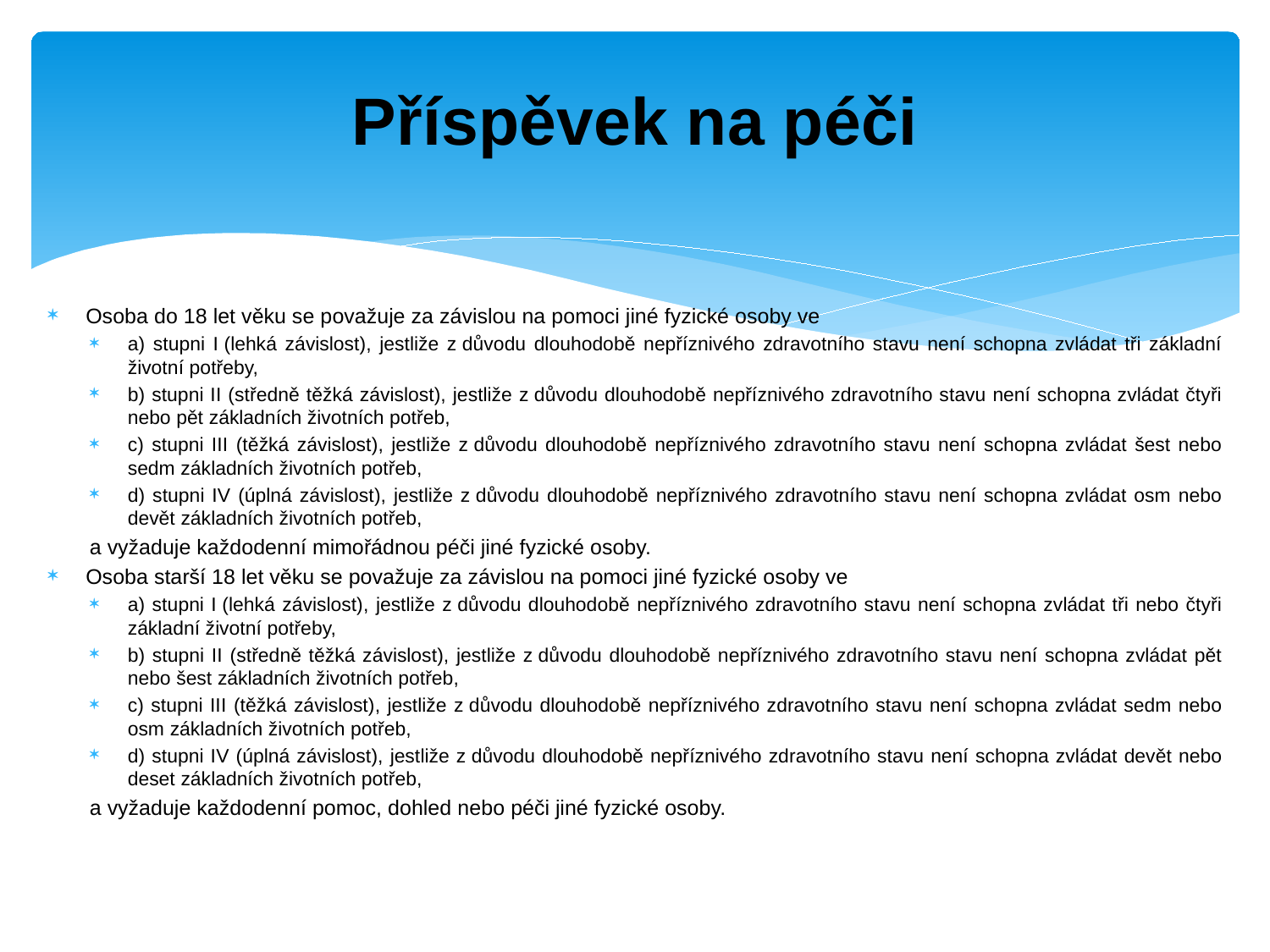

# Příspěvek na péči
Osoba do 18 let věku se považuje za závislou na pomoci jiné fyzické osoby ve
a) stupni I (lehká závislost), jestliže z důvodu dlouhodobě nepříznivého zdravotního stavu není schopna zvládat tři základní životní potřeby,
b) stupni II (středně těžká závislost), jestliže z důvodu dlouhodobě nepříznivého zdravotního stavu není schopna zvládat čtyři nebo pět základních životních potřeb,
c) stupni III (těžká závislost), jestliže z důvodu dlouhodobě nepříznivého zdravotního stavu není schopna zvládat šest nebo sedm základních životních potřeb,
d) stupni IV (úplná závislost), jestliže z důvodu dlouhodobě nepříznivého zdravotního stavu není schopna zvládat osm nebo devět základních životních potřeb,
a vyžaduje každodenní mimořádnou péči jiné fyzické osoby.
Osoba starší 18 let věku se považuje za závislou na pomoci jiné fyzické osoby ve
a) stupni I (lehká závislost), jestliže z důvodu dlouhodobě nepříznivého zdravotního stavu není schopna zvládat tři nebo čtyři základní životní potřeby,
b) stupni II (středně těžká závislost), jestliže z důvodu dlouhodobě nepříznivého zdravotního stavu není schopna zvládat pět nebo šest základních životních potřeb,
c) stupni III (těžká závislost), jestliže z důvodu dlouhodobě nepříznivého zdravotního stavu není schopna zvládat sedm nebo osm základních životních potřeb,
d) stupni IV (úplná závislost), jestliže z důvodu dlouhodobě nepříznivého zdravotního stavu není schopna zvládat devět nebo deset základních životních potřeb,
a vyžaduje každodenní pomoc, dohled nebo péči jiné fyzické osoby.